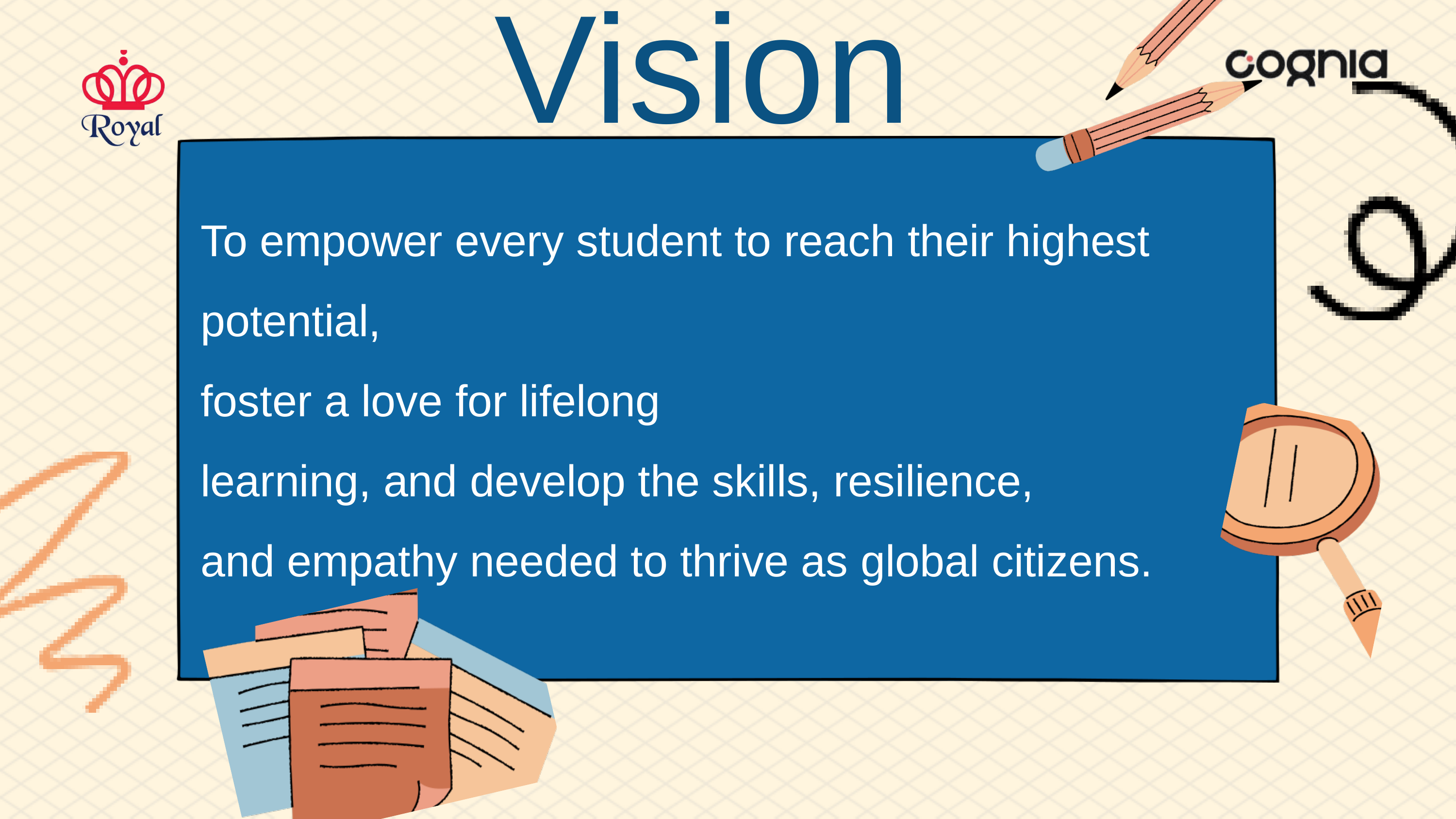

Vision

To empower every student to reach their highest potential,
foster a love for lifelong
learning, and develop the skills, resilience,
and empathy needed to thrive as global citizens.